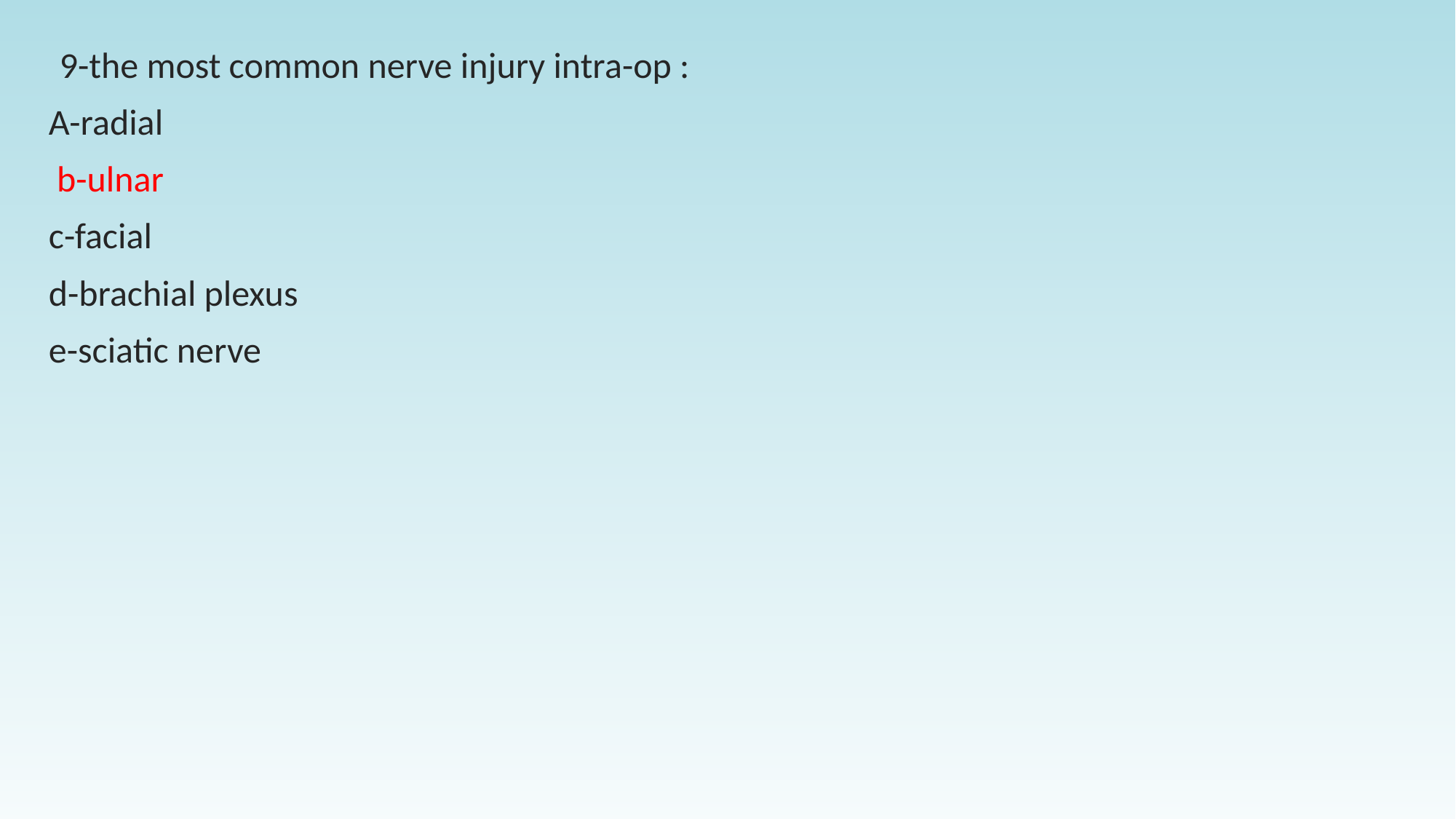

9-the most common nerve injury intra-op :
A-radial
 b-ulnar
c-facial
d-brachial plexus
e-sciatic nerve